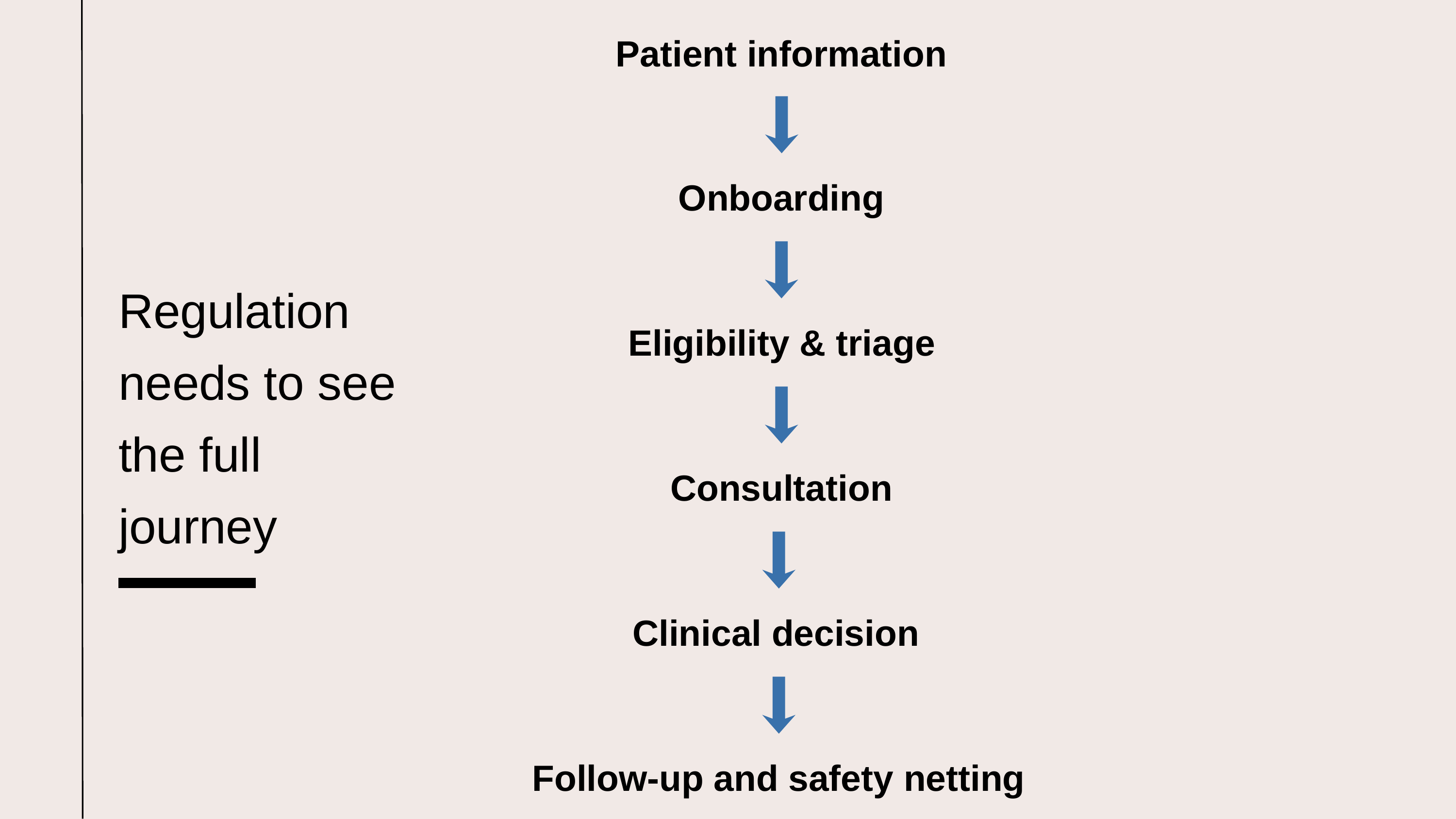

Patient information

Onboarding

Regulation needs to see the full  journey
Eligibility & triage

Consultation

Clinical decision

Follow-up and safety netting